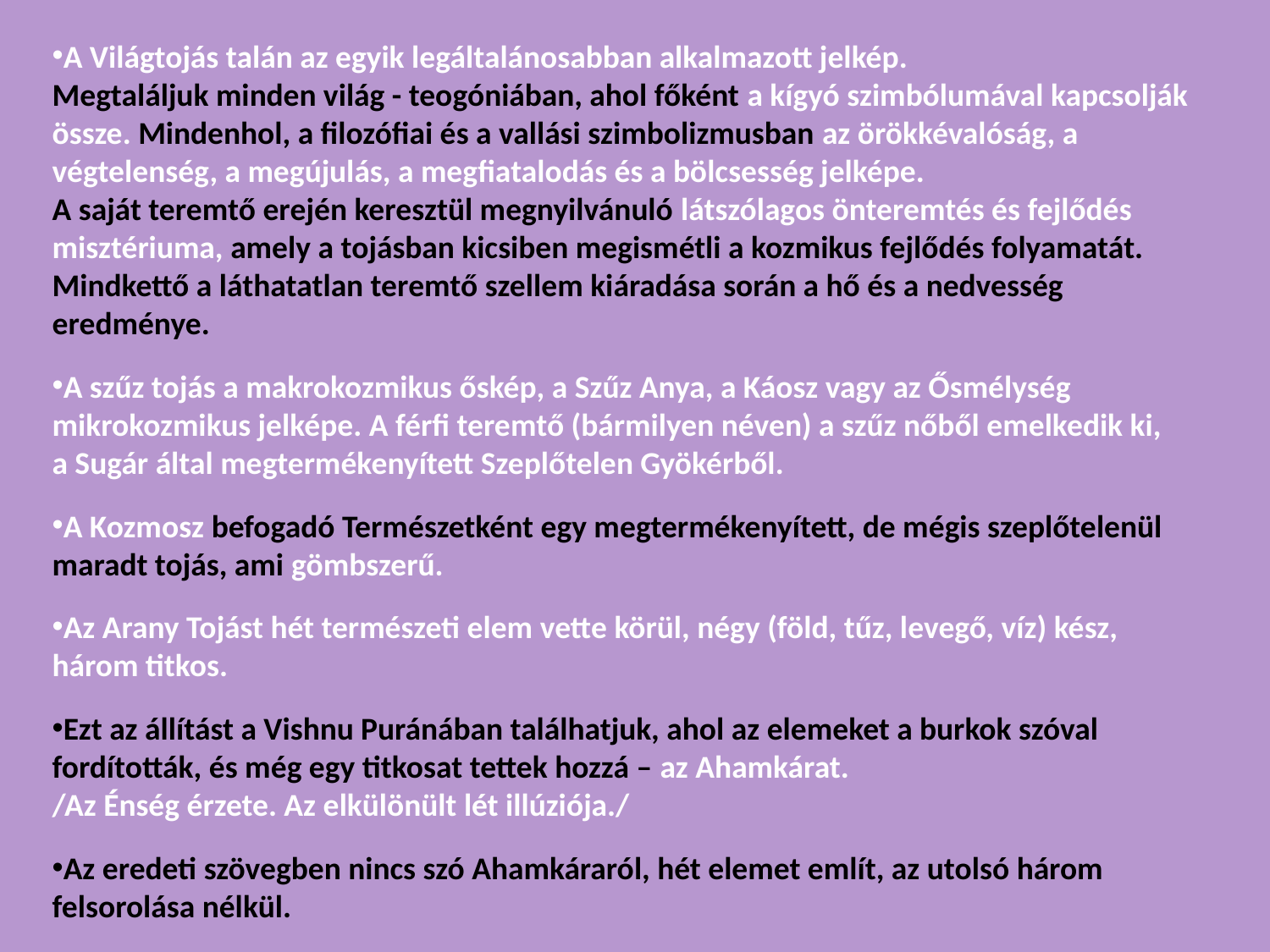

A Világtojás talán az egyik legáltalánosabban alkalmazott jelkép.
Megtaláljuk minden világ - teogóniában, ahol főként a kígyó szimbólumával kapcsolják össze. Mindenhol, a filozófiai és a vallási szimbolizmusban az örökkévalóság, a végtelenség, a megújulás, a megfiatalodás és a bölcsesség jelképe.
A saját teremtő erején keresztül megnyilvánuló látszólagos önteremtés és fejlődés misztériuma, amely a tojásban kicsiben megismétli a kozmikus fejlődés folyamatát.
Mindkettő a láthatatlan teremtő szellem kiáradása során a hő és a nedvesség eredménye.

A szűz tojás a makrokozmikus őskép, a Szűz Anya, a Káosz vagy az Ősmélység mikrokozmikus jelképe. A férfi teremtő (bármilyen néven) a szűz nőből emelkedik ki,
a Sugár által megtermékenyített Szeplőtelen Gyökérből.

A Kozmosz befogadó Természetként egy megtermékenyített, de mégis szeplőtelenül maradt tojás, ami gömbszerű.

Az Arany Tojást hét természeti elem vette körül, négy (föld, tűz, levegő, víz) kész, három titkos.

Ezt az állítást a Vishnu Puránában találhatjuk, ahol az elemeket a burkok szóval fordították, és még egy titkosat tettek hozzá – az Ahamkárat.
/Az Énség érzete. Az elkülönült lét illúziója./

Az eredeti szövegben nincs szó Ahamkáraról, hét elemet említ, az utolsó három felsorolása nélkül.